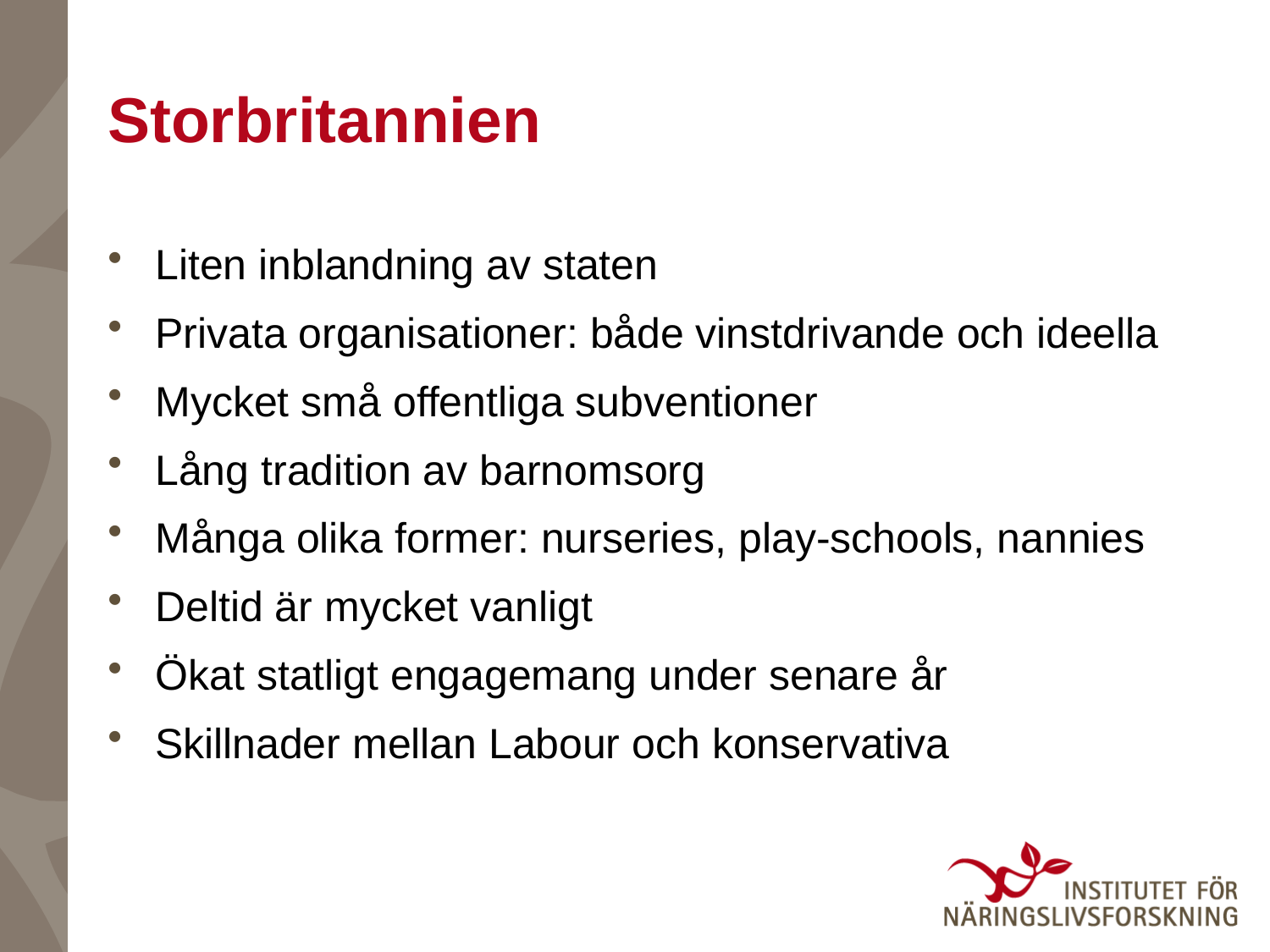

# Storbritannien
Liten inblandning av staten
Privata organisationer: både vinstdrivande och ideella
Mycket små offentliga subventioner
Lång tradition av barnomsorg
Många olika former: nurseries, play-schools, nannies
Deltid är mycket vanligt
Ökat statligt engagemang under senare år
Skillnader mellan Labour och konservativa